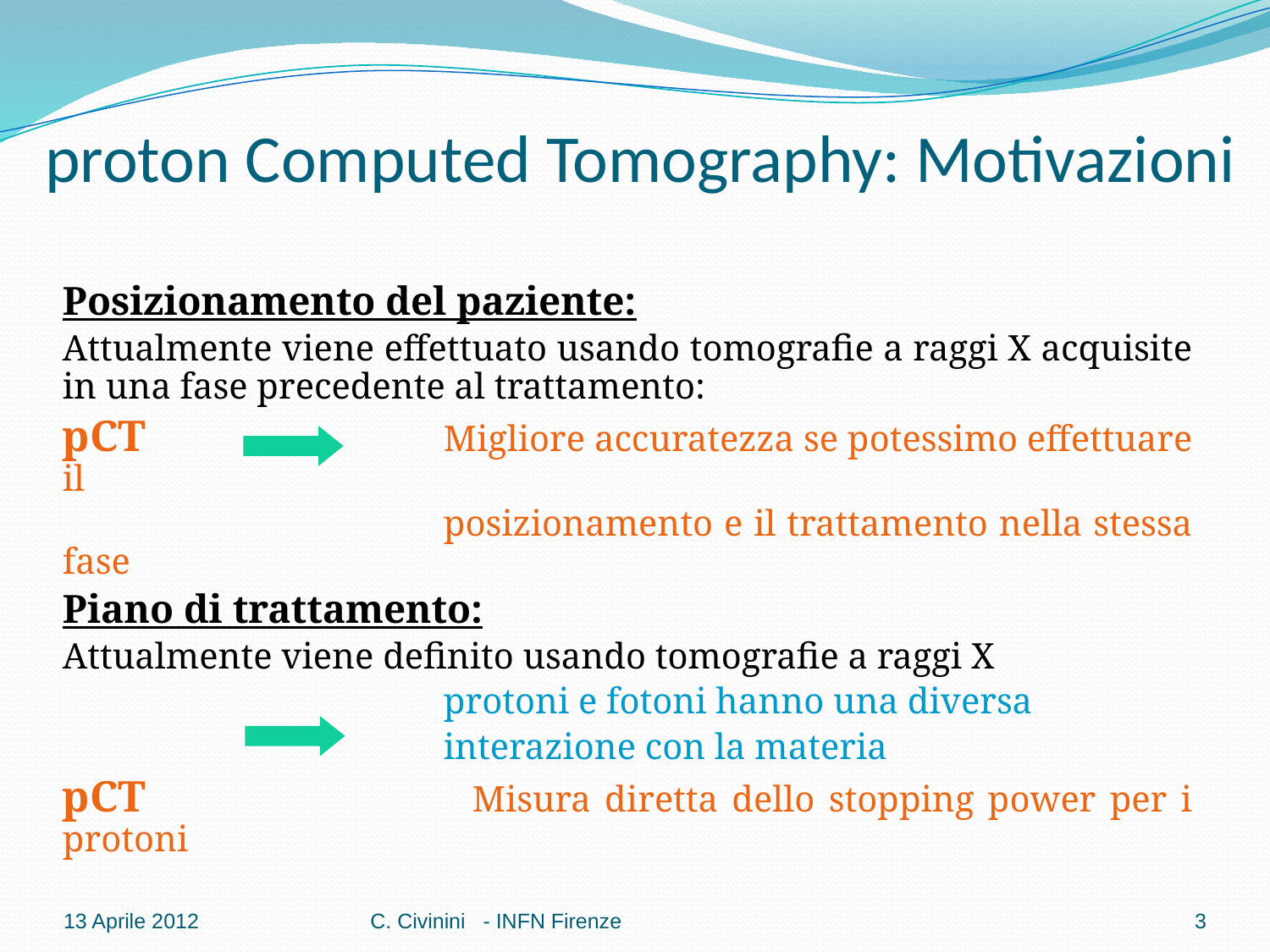

# proton Computed Tomography: Motivazioni

Posizionamento del paziente:
Attualmente viene effettuato usando tomografie a raggi X acquisite in una fase precedente al trattamento:
pCT			Migliore accuratezza se potessimo effettuare il
			posizionamento e il trattamento nella stessa fase
Piano di trattamento:
Attualmente viene definito usando tomografie a raggi X
			protoni e fotoni hanno una diversa
			interazione con la materia
pCT      		Misura diretta dello stopping power per i protoni

13 Aprile 2012
C. Civinini   - INFN Firenze
3